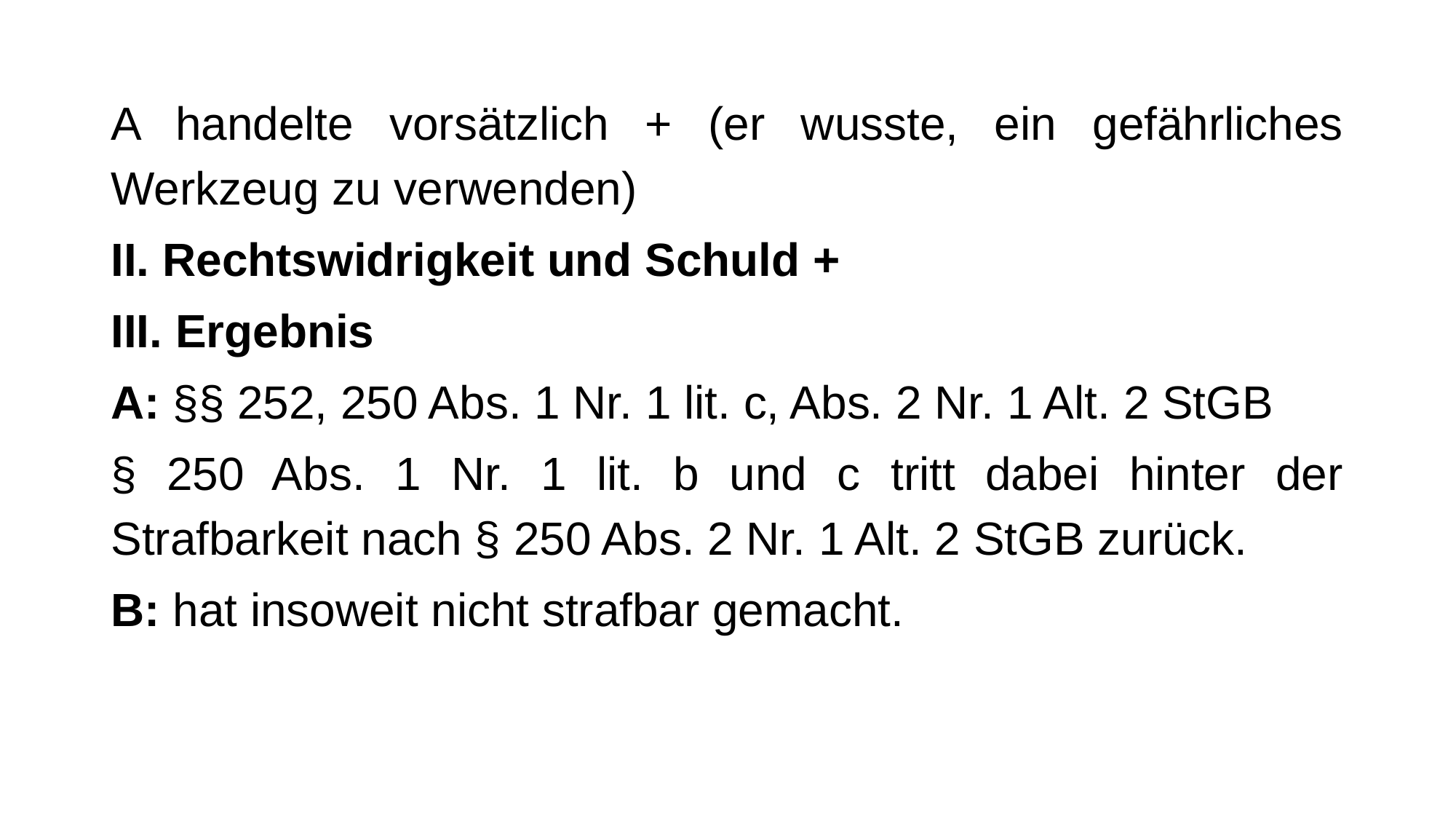

A handelte vorsätzlich + (er wusste, ein gefährliches Werkzeug zu verwenden)
II. Rechtswidrigkeit und Schuld +
III. Ergebnis
A: §§ 252, 250 Abs. 1 Nr. 1 lit. c, Abs. 2 Nr. 1 Alt. 2 StGB
§ 250 Abs. 1 Nr. 1 lit. b und c tritt dabei hinter der Strafbarkeit nach § 250 Abs. 2 Nr. 1 Alt. 2 StGB zurück.
B: hat insoweit nicht strafbar gemacht.